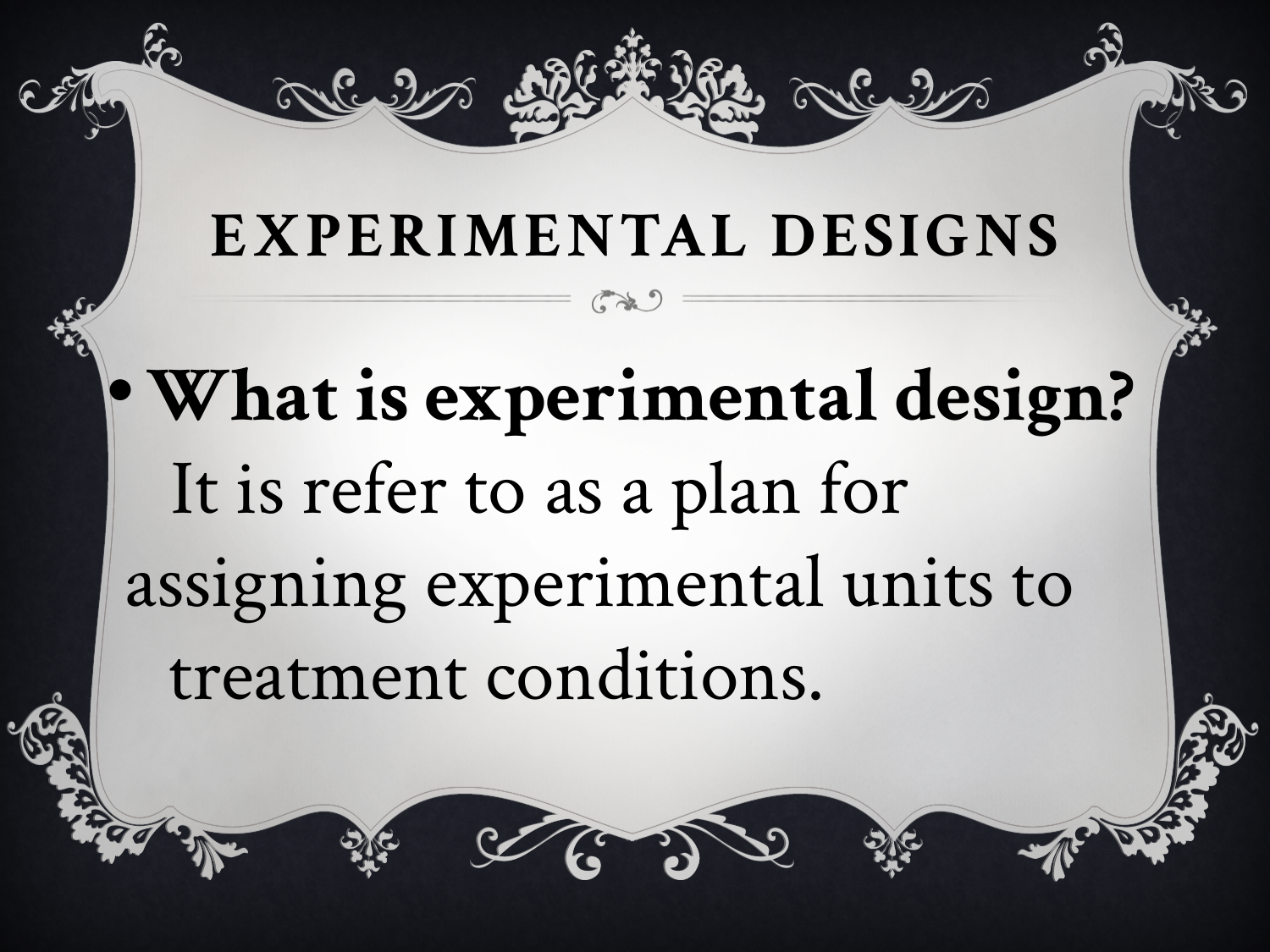

# EXPERIMENTAL DESIGNS
What is experimental design?
     It is refer to as a plan for
 assigning experimental units to treatment conditions.